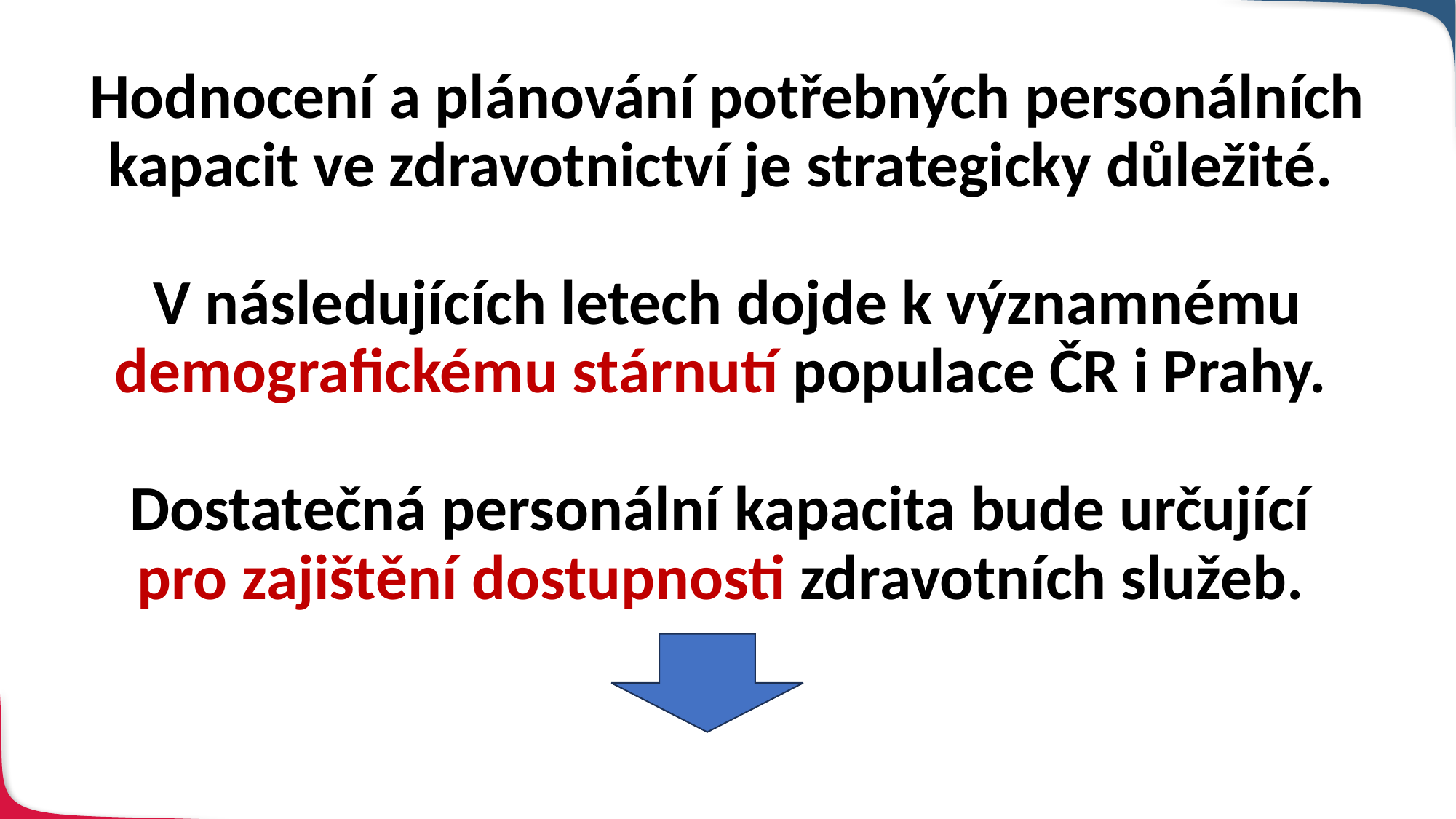

# Hodnocení a plánování potřebných personálních kapacit ve zdravotnictví je strategicky důležité. V následujících letech dojde k významnému demografickému stárnutí populace ČR i Prahy. Dostatečná personální kapacita bude určující pro zajištění dostupnosti zdravotních služeb.